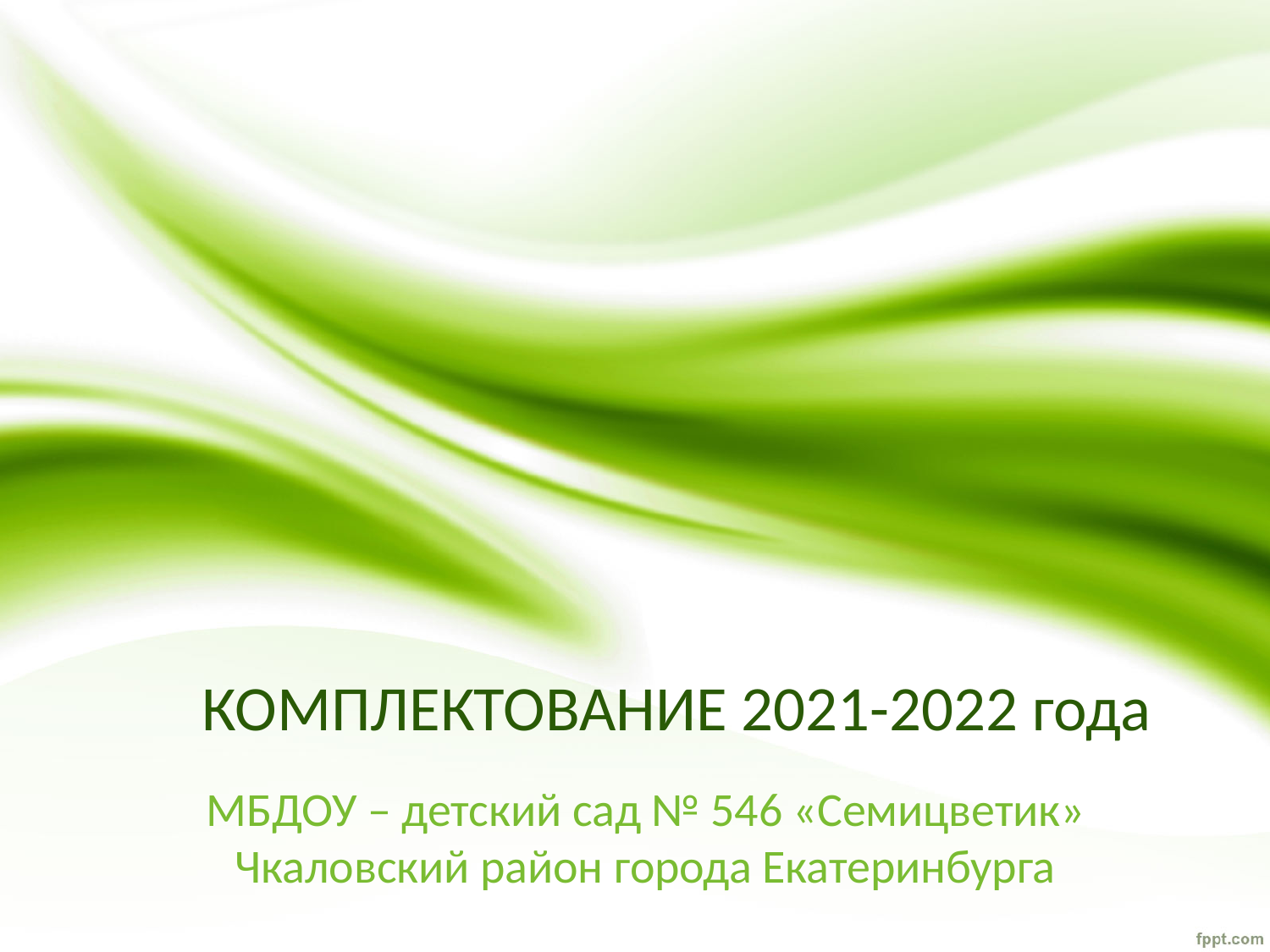

# КОМПЛЕКТОВАНИЕ 2021-2022 года
МБДОУ – детский сад № 546 «Семицветик» Чкаловский район города Екатеринбурга